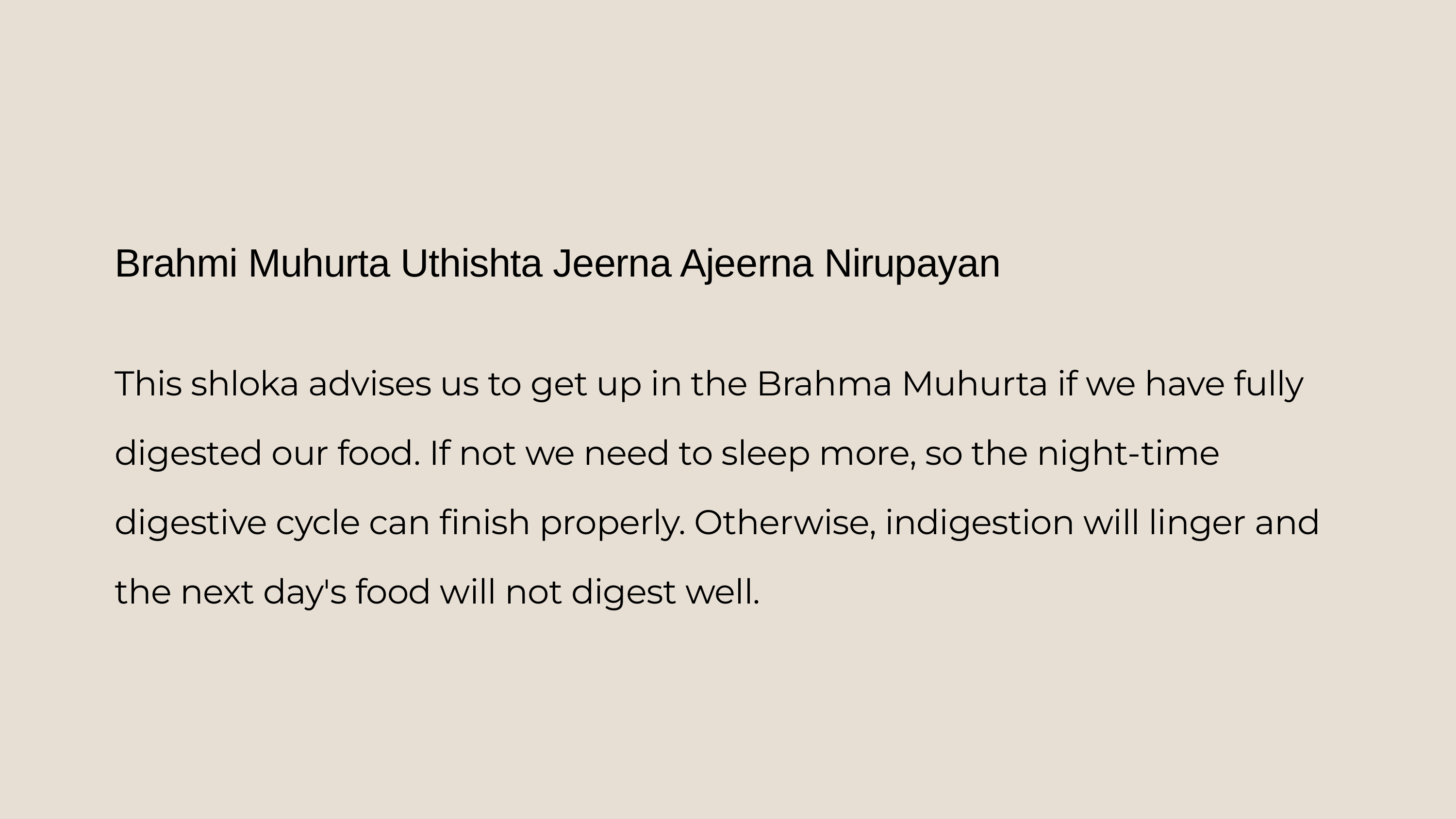

Brahmi Muhurta Uthishta Jeerna Ajeerna Nirupayan

This shloka advises us to get up in the Brahma Muhurta if we have fully digested our food. If not we need to sleep more, so the night-time digestive cycle can finish properly. Otherwise, indigestion will linger and the next day's food will not digest well.